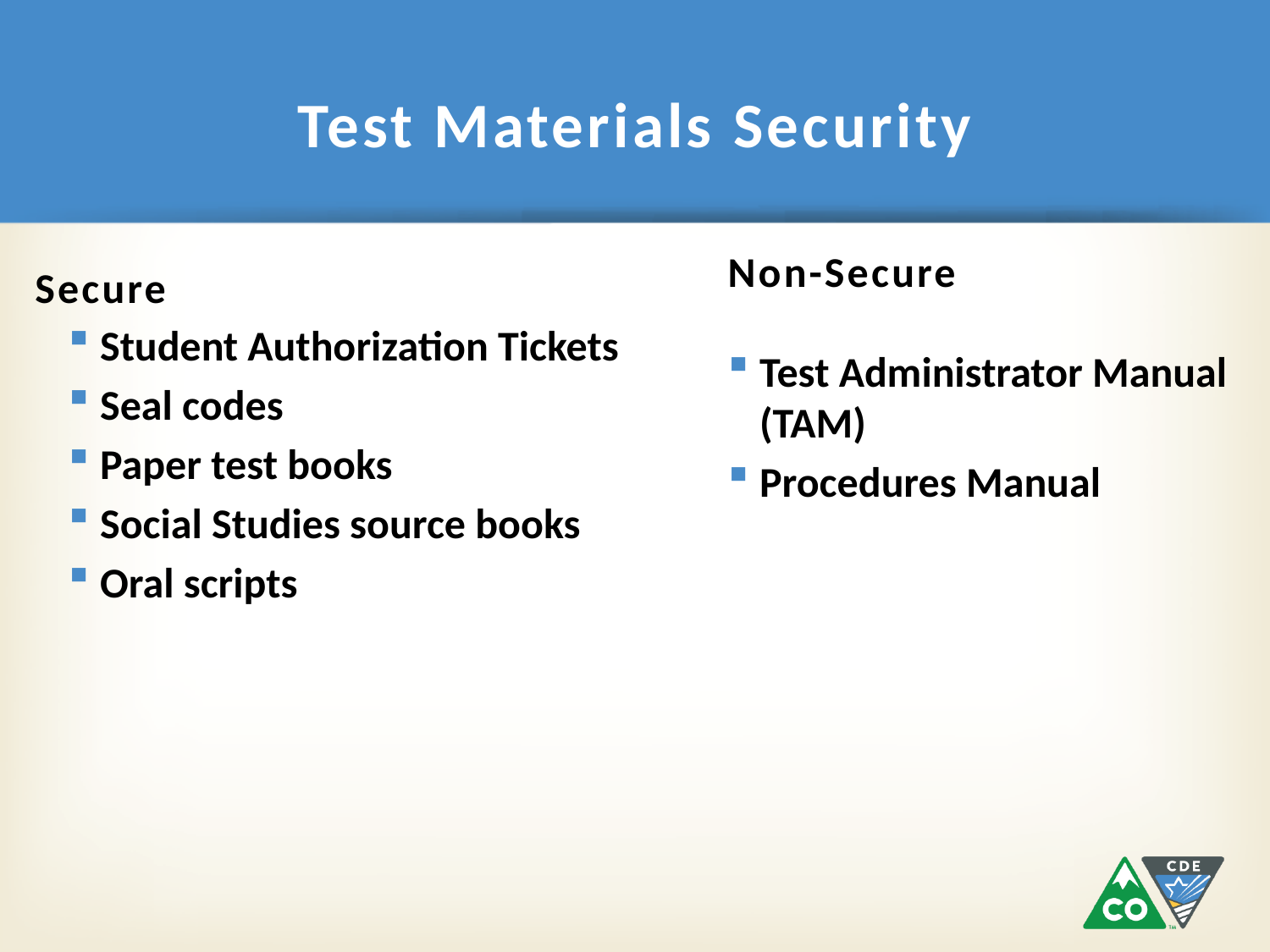

# Test Materials Security

Secure
Non-Secure
Student Authorization Tickets
Seal codes
Paper test books
Social Studies source books
Oral scripts
Test Administrator Manual (TAM)
Procedures Manual